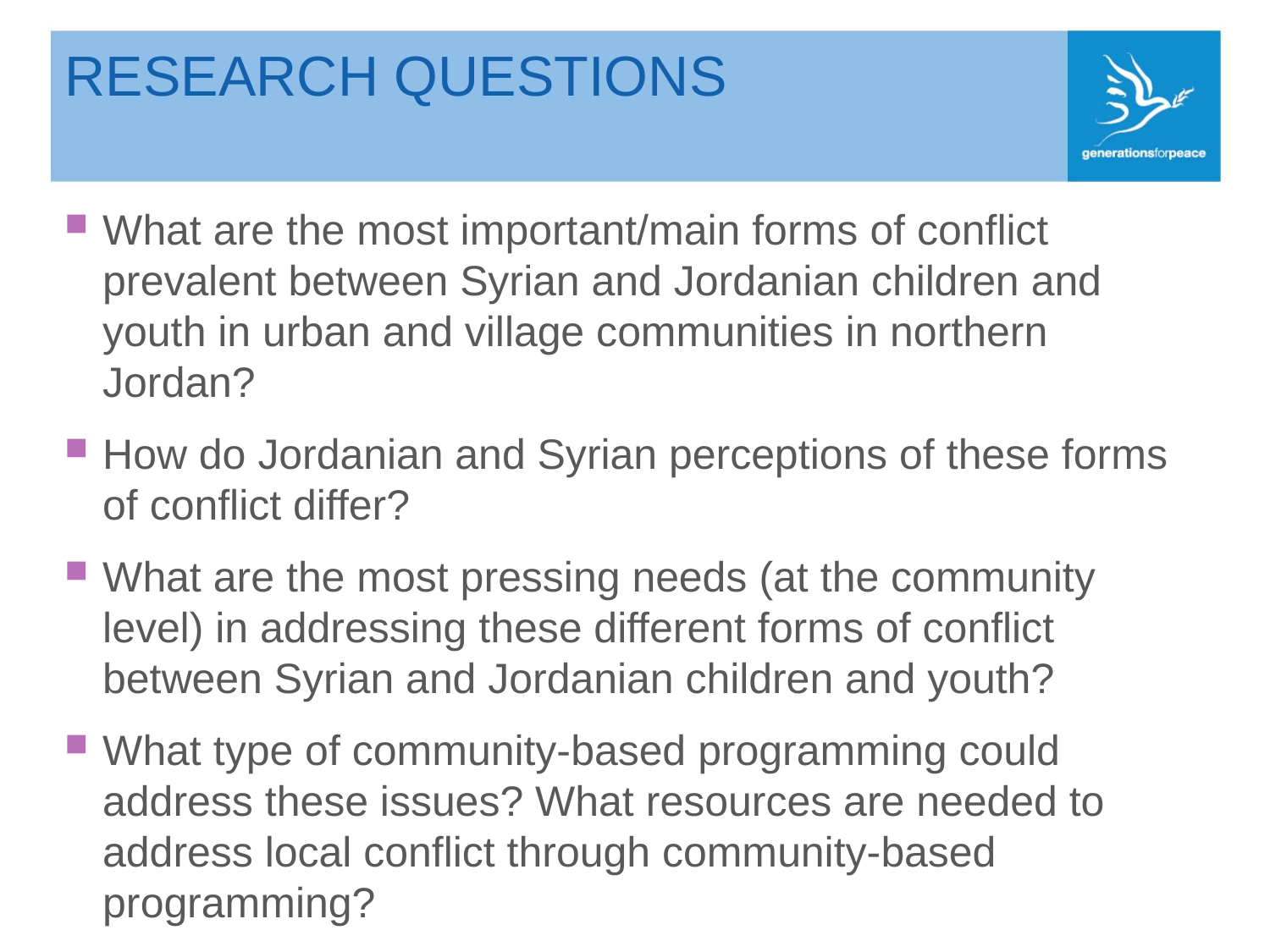

# RESEARCH QUESTIONS
What are the most important/main forms of conflict prevalent between Syrian and Jordanian children and youth in urban and village communities in northern Jordan?
How do Jordanian and Syrian perceptions of these forms of conflict differ?
What are the most pressing needs (at the community level) in addressing these different forms of conflict between Syrian and Jordanian children and youth?
What type of community-based programming could address these issues? What resources are needed to address local conflict through community-based programming?